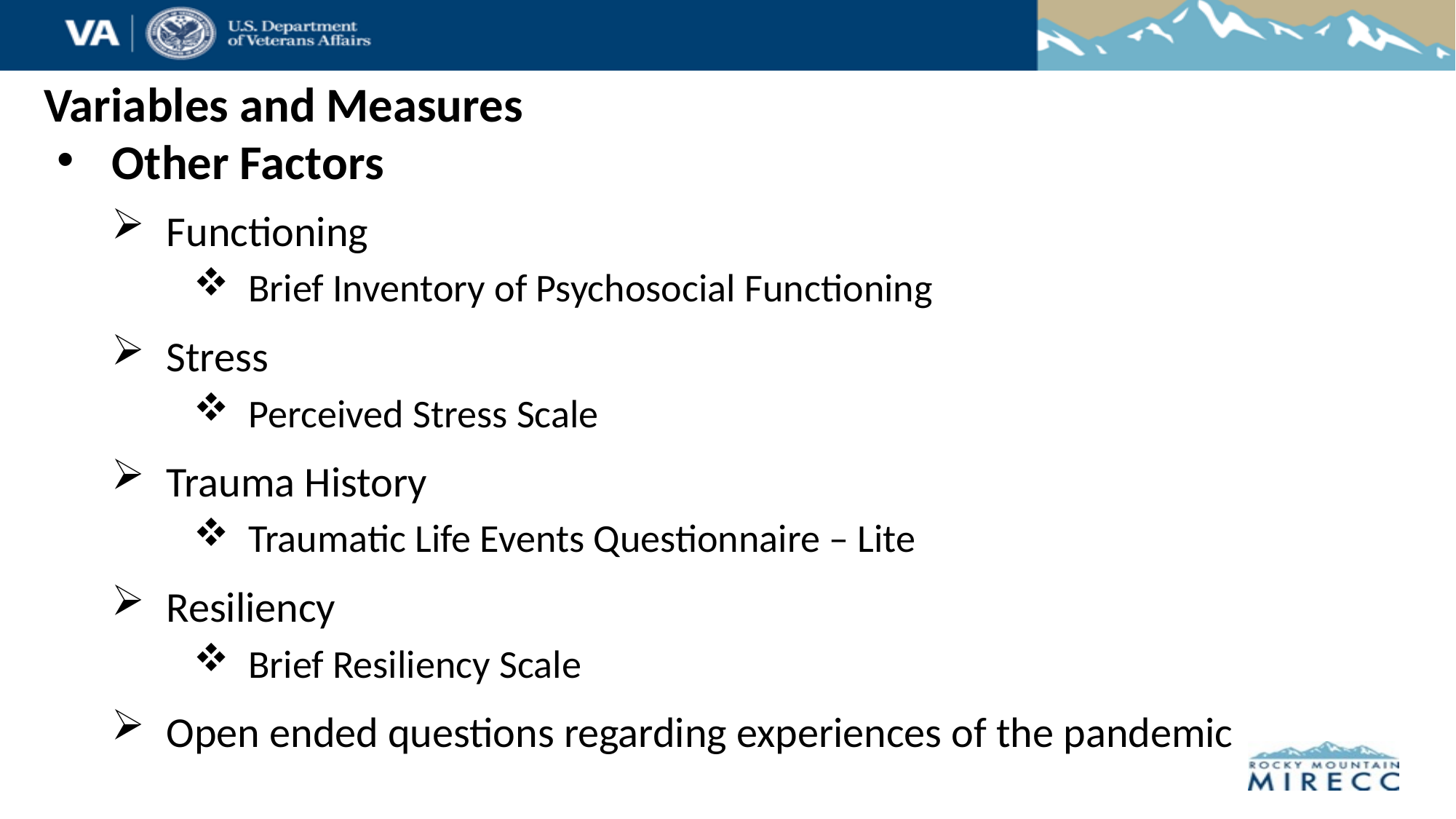

# Variables and Measures

Other Factors

Functioning
Brief Inventory of Psychosocial Functioning

Stress
Perceived Stress Scale

Trauma History
Traumatic Life Events Questionnaire – Lite

Resiliency
Brief Resiliency Scale

Open ended questions regarding experiences of the pandemic